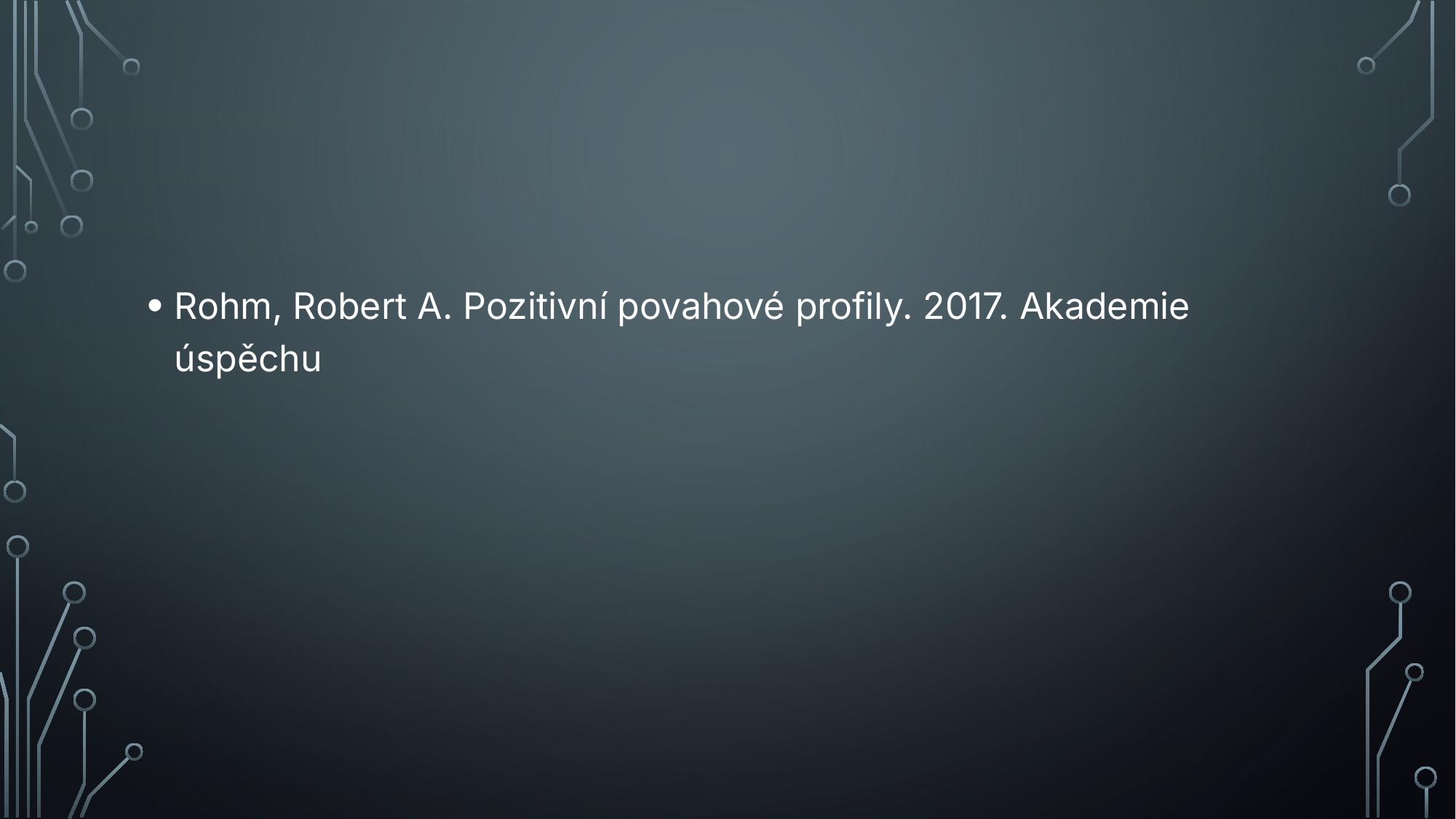

#
Rohm, Robert A. Pozitivní povahové profily. 2017. Akademie úspěchu